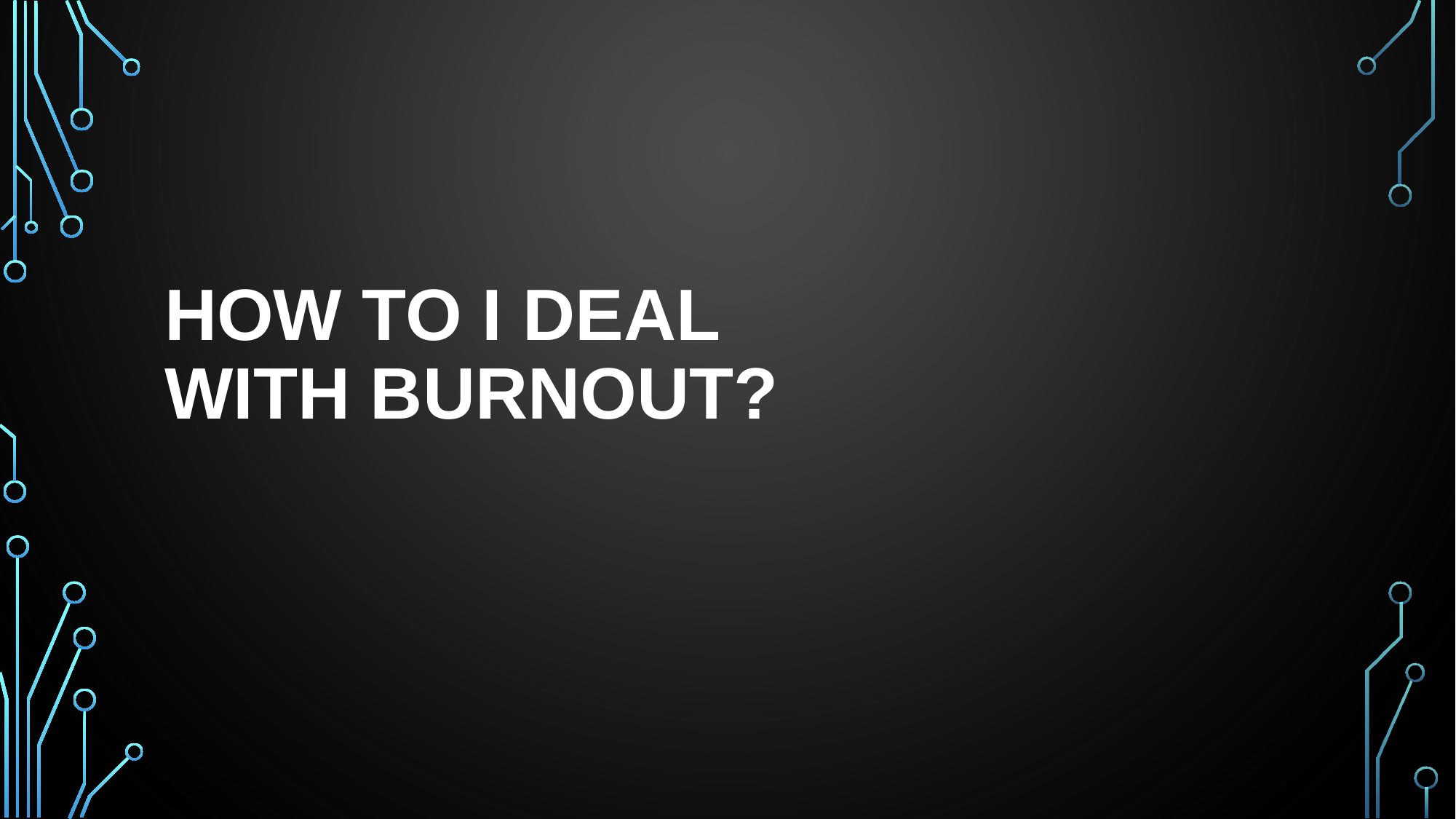

# How to I Deal with Burnout?